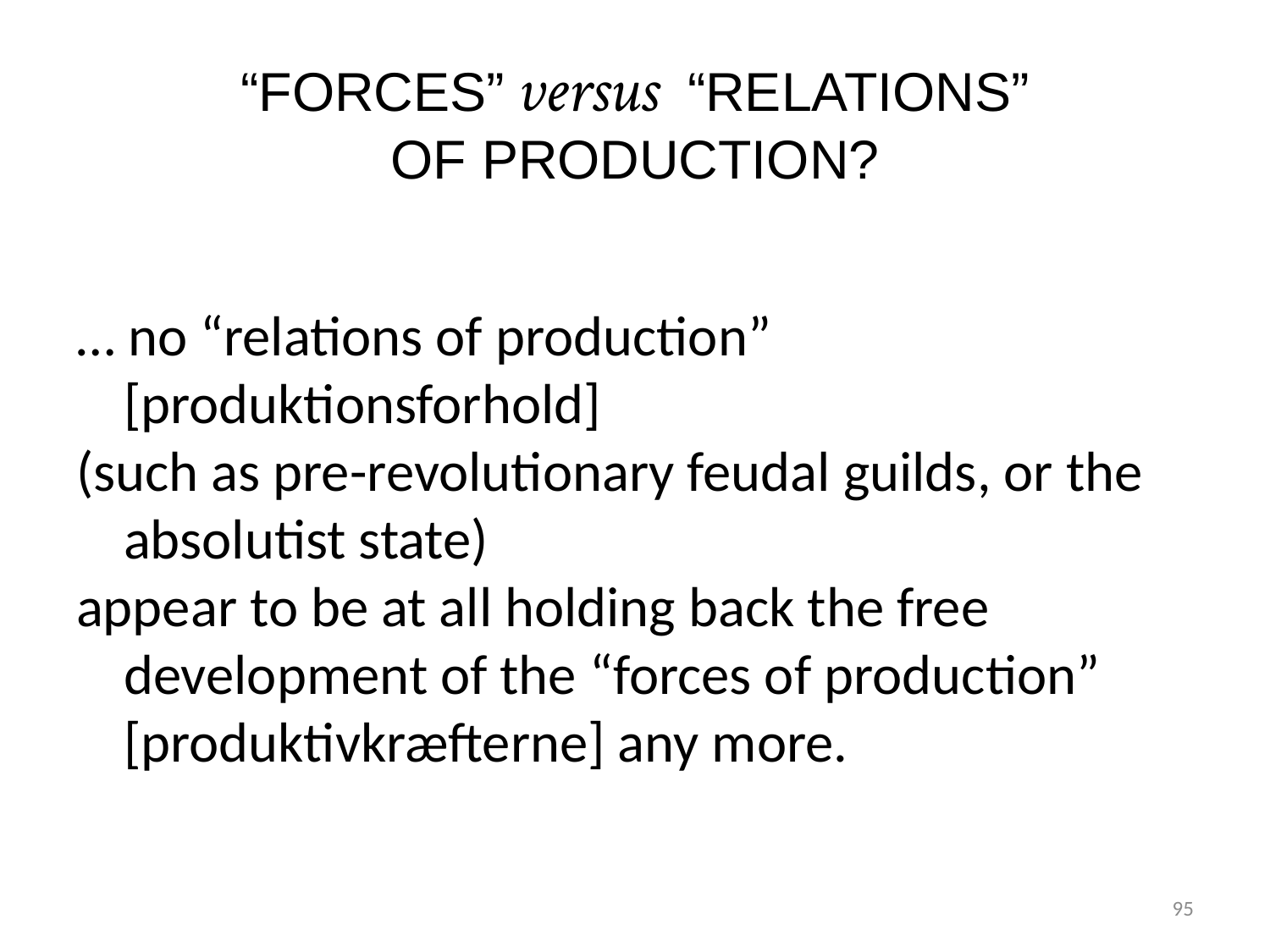

# “FORCES” versus  “RELATIONS” OF PRODUCTION?
… no “relations of production” [produktionsforhold]
(such as pre-revolutionary feudal guilds, or the absolutist state)
appear to be at all holding back the free development of the “forces of production” [produktivkræfterne] any more.
95